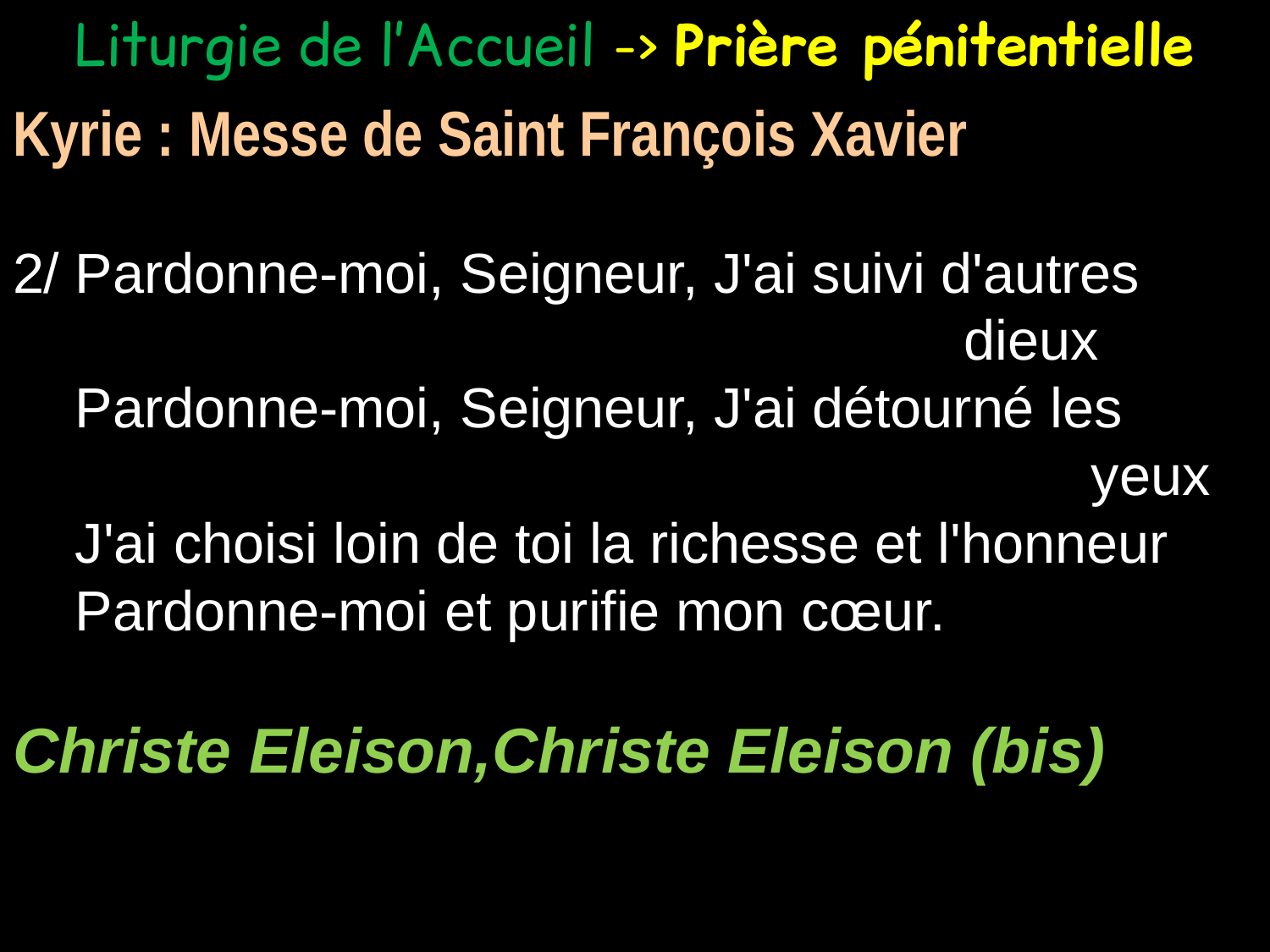

# Liturgie de l’Accueil -> Prière pénitentielle
Kyrie : Messe de Saint François Xavier

2/	Pardonne-moi, Seigneur, J'ai suivi d'autres 								dieux
Pardonne-moi, Seigneur, J'ai détourné les 									yeux
J'ai choisi loin de toi la richesse et l'honneur
Pardonne-moi et purifie mon cœur.
Christe Eleison,Christe Eleison (bis)